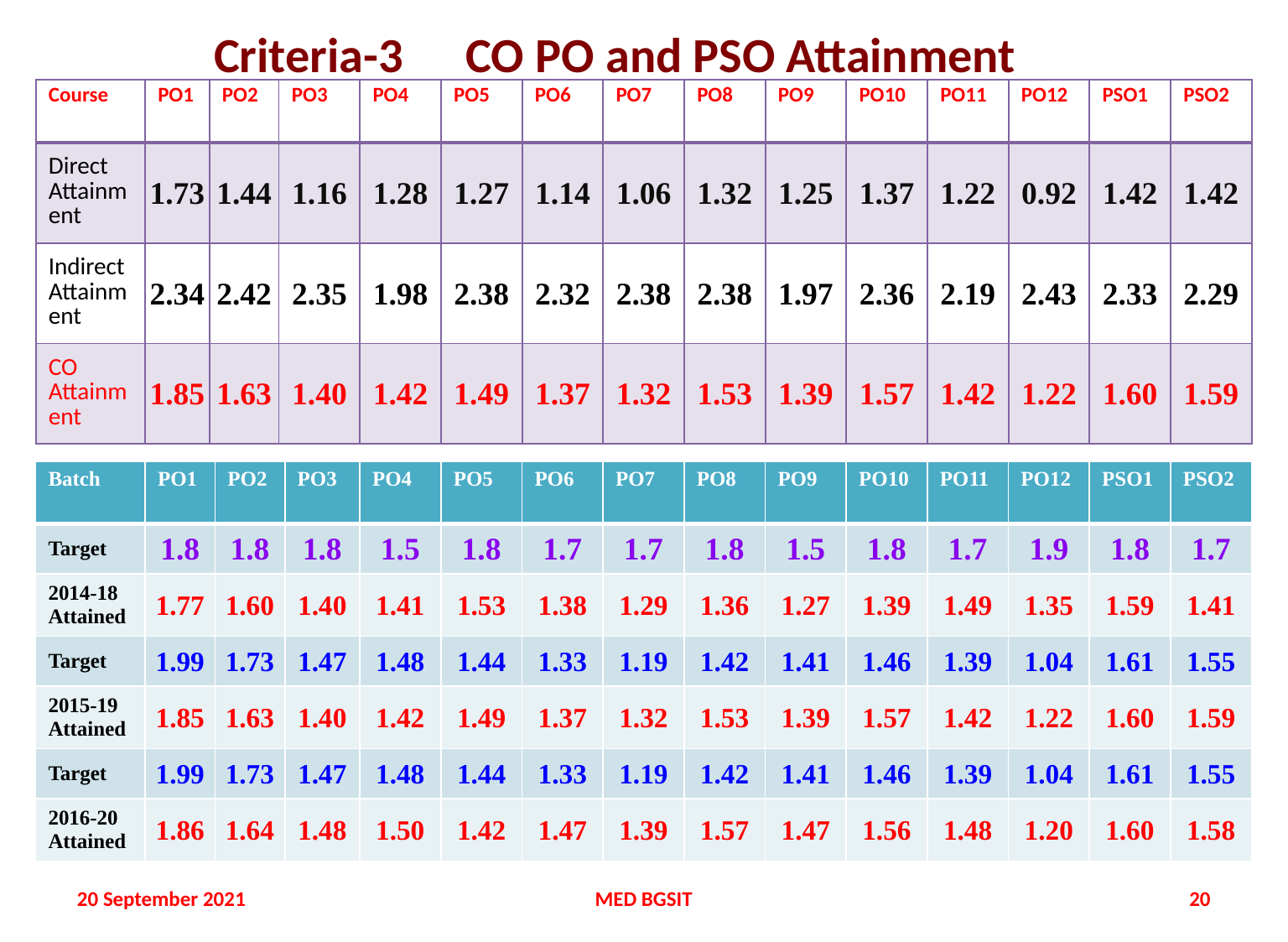

Criteria-3  	CO PO and PSO Attainment
| Course | PO1 | PO2 | PO3 | PO4 | PO5 | PO6 | PO7 | PO8 | PO9 | PO10 | PO11 | PO12 | PSO1 | PSO2 |
| --- | --- | --- | --- | --- | --- | --- | --- | --- | --- | --- | --- | --- | --- | --- |
| Direct Attainment | 1.73 | 1.44 | 1.16 | 1.28 | 1.27 | 1.14 | 1.06 | 1.32 | 1.25 | 1.37 | 1.22 | 0.92 | 1.42 | 1.42 |
| Indirect Attainment | 2.34 | 2.42 | 2.35 | 1.98 | 2.38 | 2.32 | 2.38 | 2.38 | 1.97 | 2.36 | 2.19 | 2.43 | 2.33 | 2.29 |
| CO Attainment | 1.85 | 1.63 | 1.40 | 1.42 | 1.49 | 1.37 | 1.32 | 1.53 | 1.39 | 1.57 | 1.42 | 1.22 | 1.60 | 1.59 |
| Batch | PO1 | PO2 | PO3 | PO4 | PO5 | PO6 | PO7 | PO8 | PO9 | PO10 | PO11 | PO12 | PSO1 | PSO2 |
| --- | --- | --- | --- | --- | --- | --- | --- | --- | --- | --- | --- | --- | --- | --- |
| Target | 1.8 | 1.8 | 1.8 | 1.5 | 1.8 | 1.7 | 1.7 | 1.8 | 1.5 | 1.8 | 1.7 | 1.9 | 1.8 | 1.7 |
| 2014-18 Attained | 1.77 | 1.60 | 1.40 | 1.41 | 1.53 | 1.38 | 1.29 | 1.36 | 1.27 | 1.39 | 1.49 | 1.35 | 1.59 | 1.41 |
| Target | 1.99 | 1.73 | 1.47 | 1.48 | 1.44 | 1.33 | 1.19 | 1.42 | 1.41 | 1.46 | 1.39 | 1.04 | 1.61 | 1.55 |
| 2015-19 Attained | 1.85 | 1.63 | 1.40 | 1.42 | 1.49 | 1.37 | 1.32 | 1.53 | 1.39 | 1.57 | 1.42 | 1.22 | 1.60 | 1.59 |
| Target | 1.99 | 1.73 | 1.47 | 1.48 | 1.44 | 1.33 | 1.19 | 1.42 | 1.41 | 1.46 | 1.39 | 1.04 | 1.61 | 1.55 |
| 2016-20 Attained | 1.86 | 1.64 | 1.48 | 1.50 | 1.42 | 1.47 | 1.39 | 1.57 | 1.47 | 1.56 | 1.48 | 1.20 | 1.60 | 1.58 |
20 September 2021
MED BGSIT
20